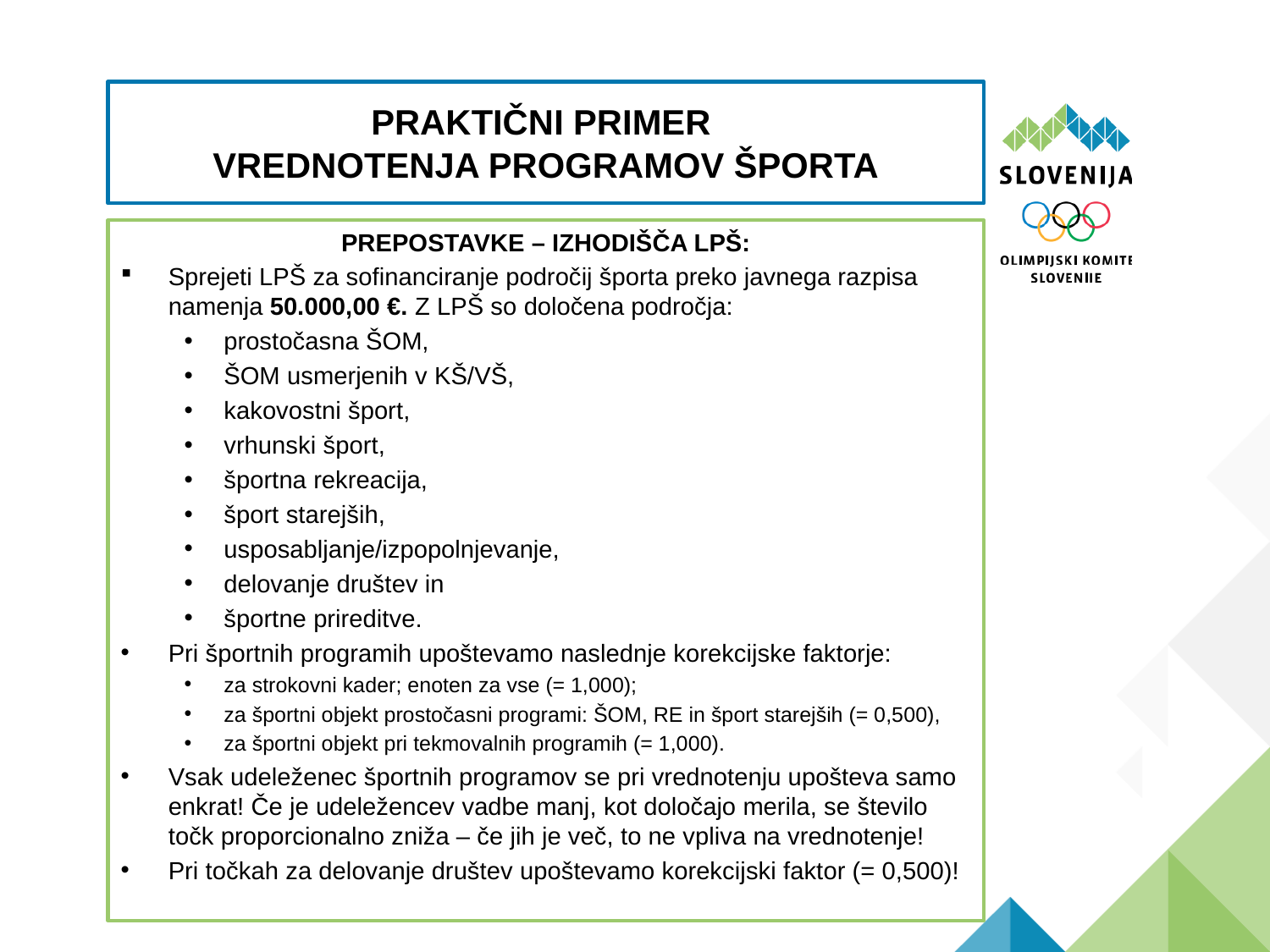

# PRAKTIČNI PRIMER VREDNOTENJA PROGRAMOV ŠPORTA
PREPOSTAVKE – IZHODIŠČA LPŠ:
Sprejeti LPŠ za sofinanciranje področij športa preko javnega razpisa namenja 50.000,00 €. Z LPŠ so določena področja:
prostočasna ŠOM,
ŠOM usmerjenih v KŠ/VŠ,
kakovostni šport,
vrhunski šport,
športna rekreacija,
šport starejših,
usposabljanje/izpopolnjevanje,
delovanje društev in
športne prireditve.
Pri športnih programih upoštevamo naslednje korekcijske faktorje:
za strokovni kader; enoten za vse (= 1,000);
za športni objekt prostočasni programi: ŠOM, RE in šport starejših (= 0,500),
za športni objekt pri tekmovalnih programih (= 1,000).
Vsak udeleženec športnih programov se pri vrednotenju upošteva samo enkrat! Če je udeležencev vadbe manj, kot določajo merila, se število točk proporcionalno zniža – če jih je več, to ne vpliva na vrednotenje!
Pri točkah za delovanje društev upoštevamo korekcijski faktor (= 0,500)!